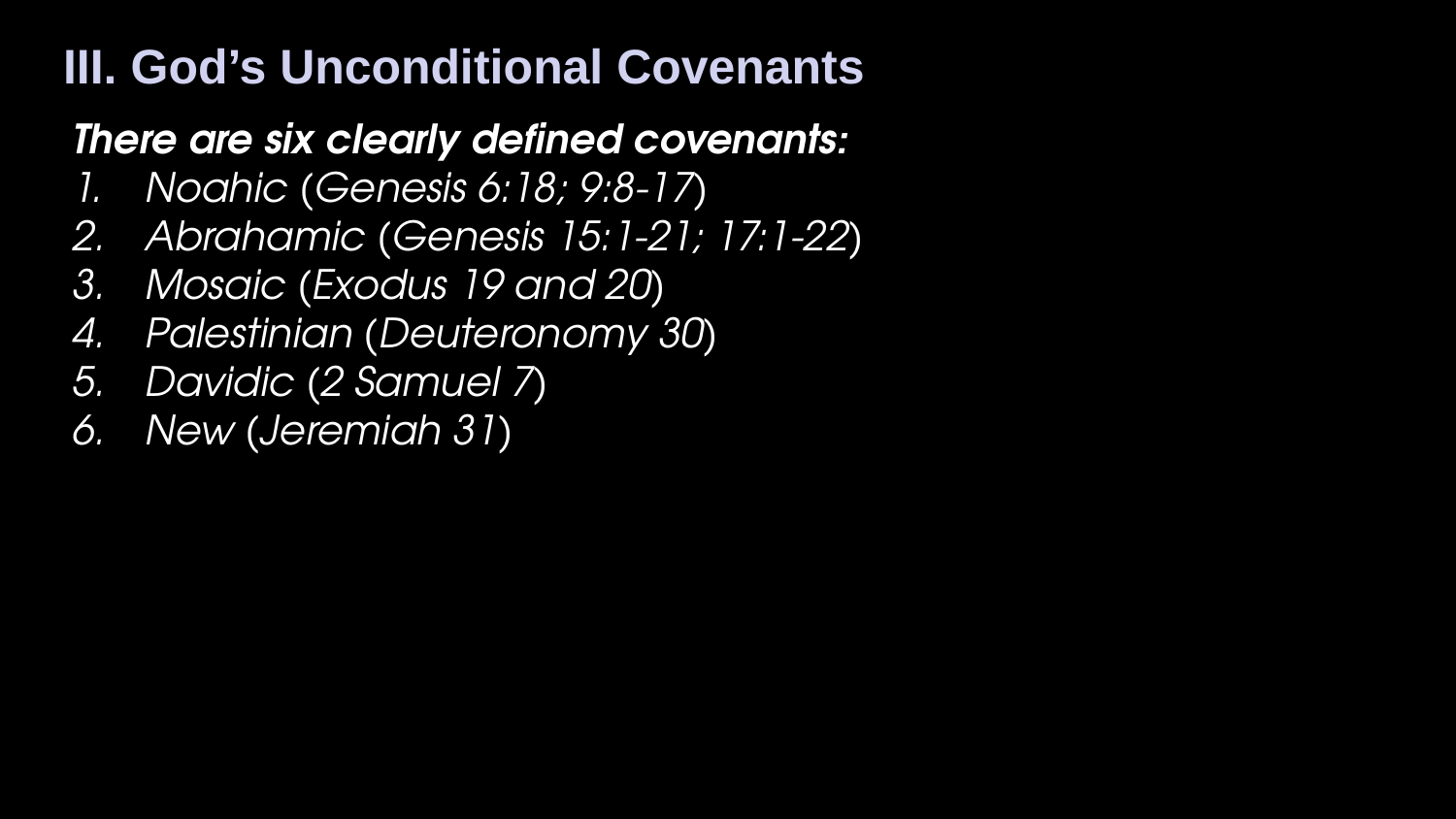

III. God’s Unconditional Covenants
There are six clearly defined covenants:
Noahic (Genesis 6:18; 9:8-17)
Abrahamic (Genesis 15:1-21; 17:1-22)
Mosaic (Exodus 19 and 20)
Palestinian (Deuteronomy 30)
Davidic (2 Samuel 7)
New (Jeremiah 31)